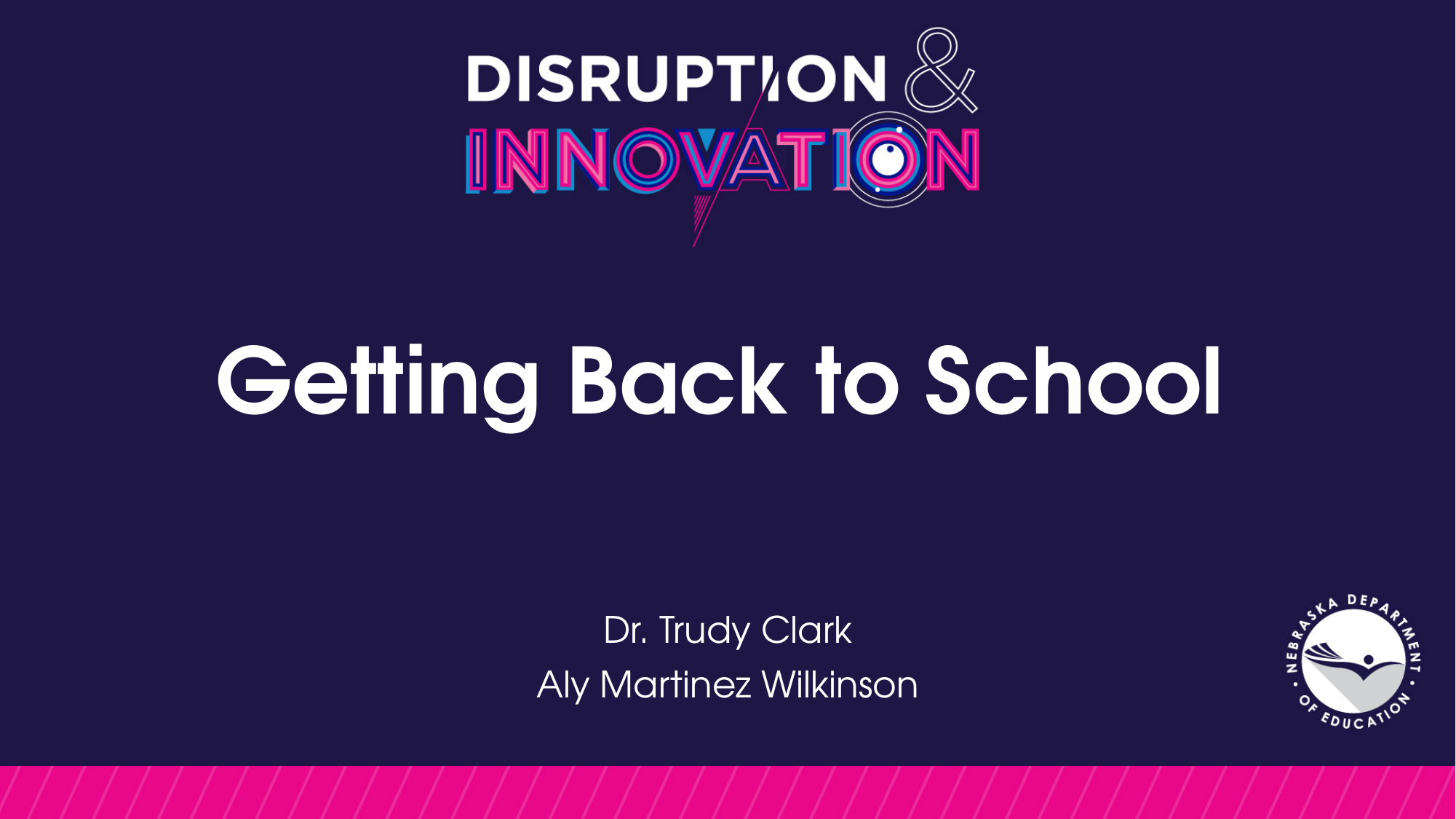

# Getting Back to School
Dr. Trudy Clark
Aly Martinez Wilkinson